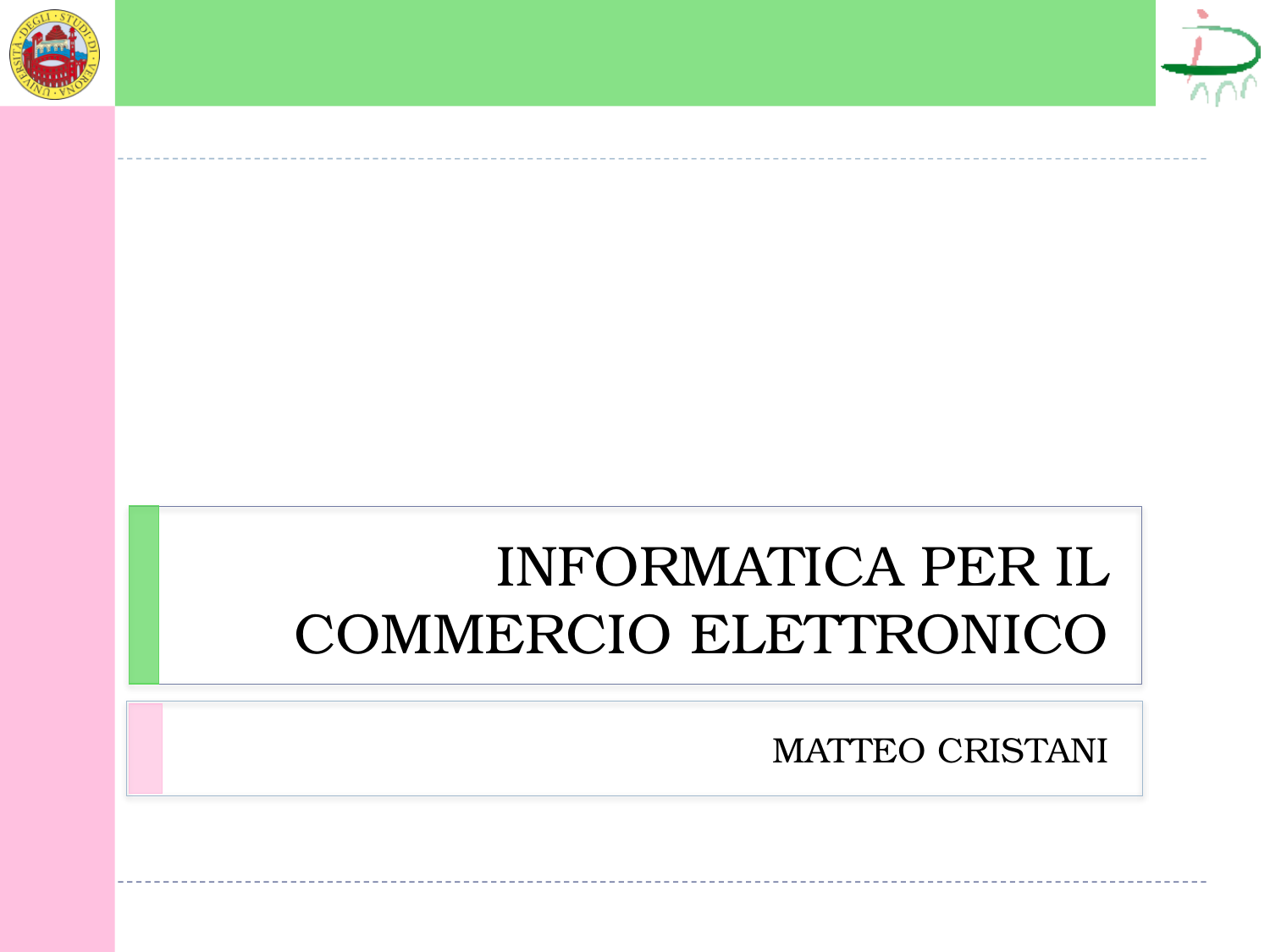

# INFORMATICA PER IL COMMERCIO ELETTRONICO
MATTEO CRISTANI